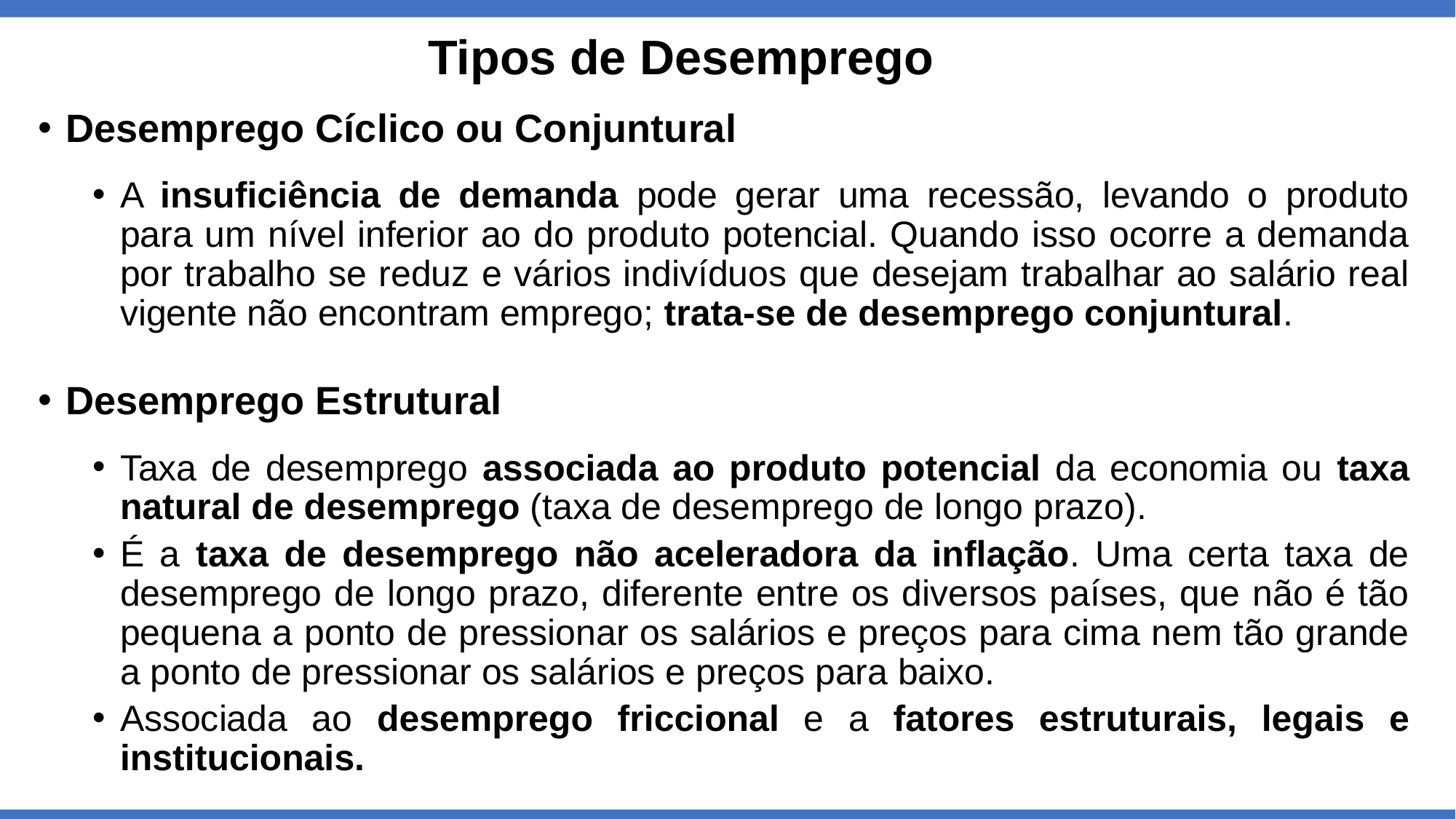

Tipos de Desemprego
Desemprego Cíclico ou Conjuntural

A insuficiência de demanda pode gerar uma recessão, levando o produto para um nível inferior ao do produto potencial. Quando isso ocorre a demanda por trabalho se reduz e vários indivíduos que desejam trabalhar ao salário real vigente não encontram emprego; trata-se de desemprego conjuntural.

Desemprego Estrutural

Taxa de desemprego associada ao produto potencial da economia ou taxa natural de desemprego (taxa de desemprego de longo prazo).
É a taxa de desemprego não aceleradora da inflação. Uma certa taxa de desemprego de longo prazo, diferente entre os diversos países, que não é tão pequena a ponto de pressionar os salários e preços para cima nem tão grande a ponto de pressionar os salários e preços para baixo.
Associada ao desemprego friccional e a fatores estruturais, legais e institucionais.